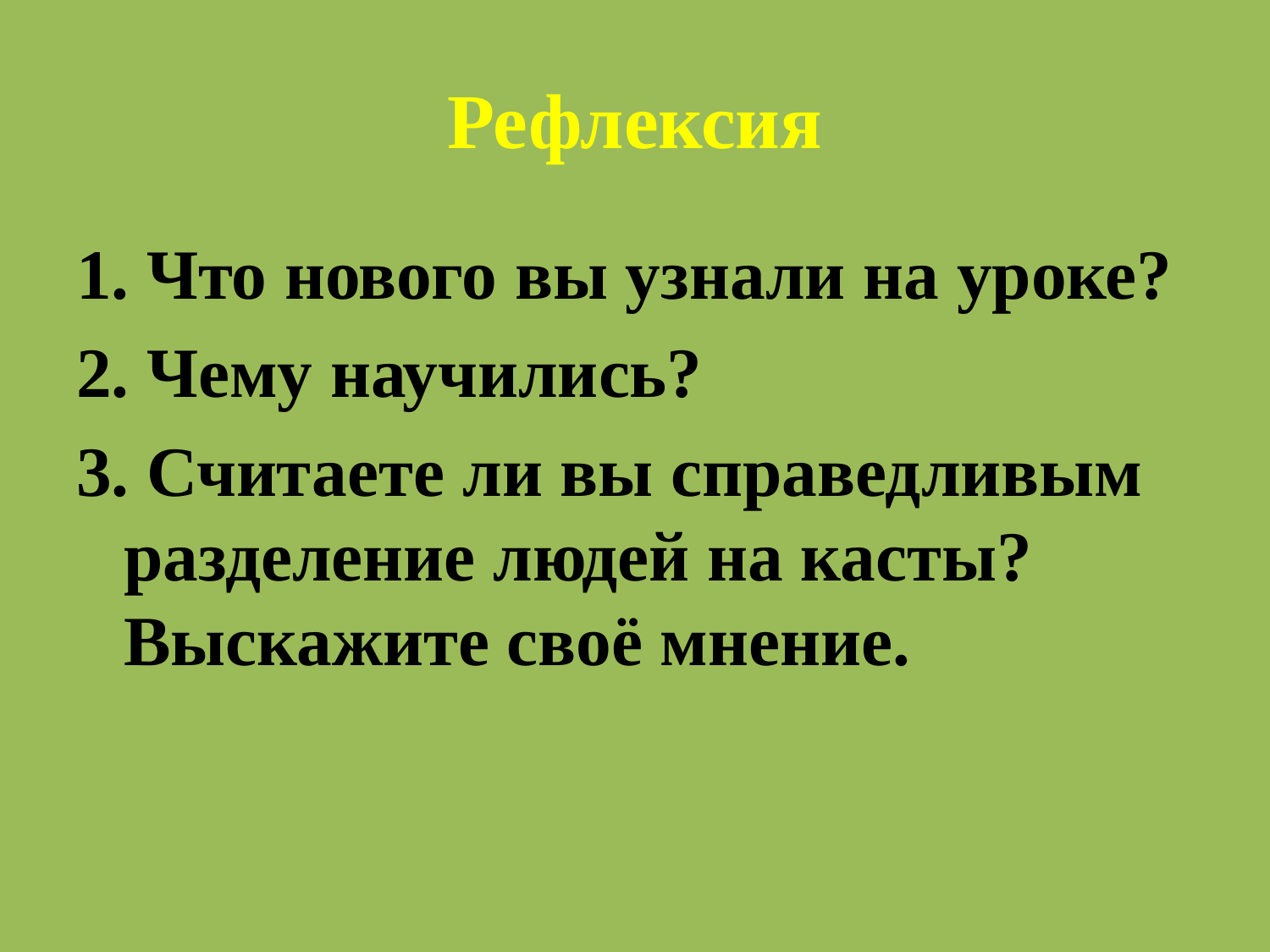

# Рефлексия
1. Что нового вы узнали на уроке?
2. Чему научились?
3. Считаете ли вы справедливым разделение людей на касты? Выскажите своё мнение.